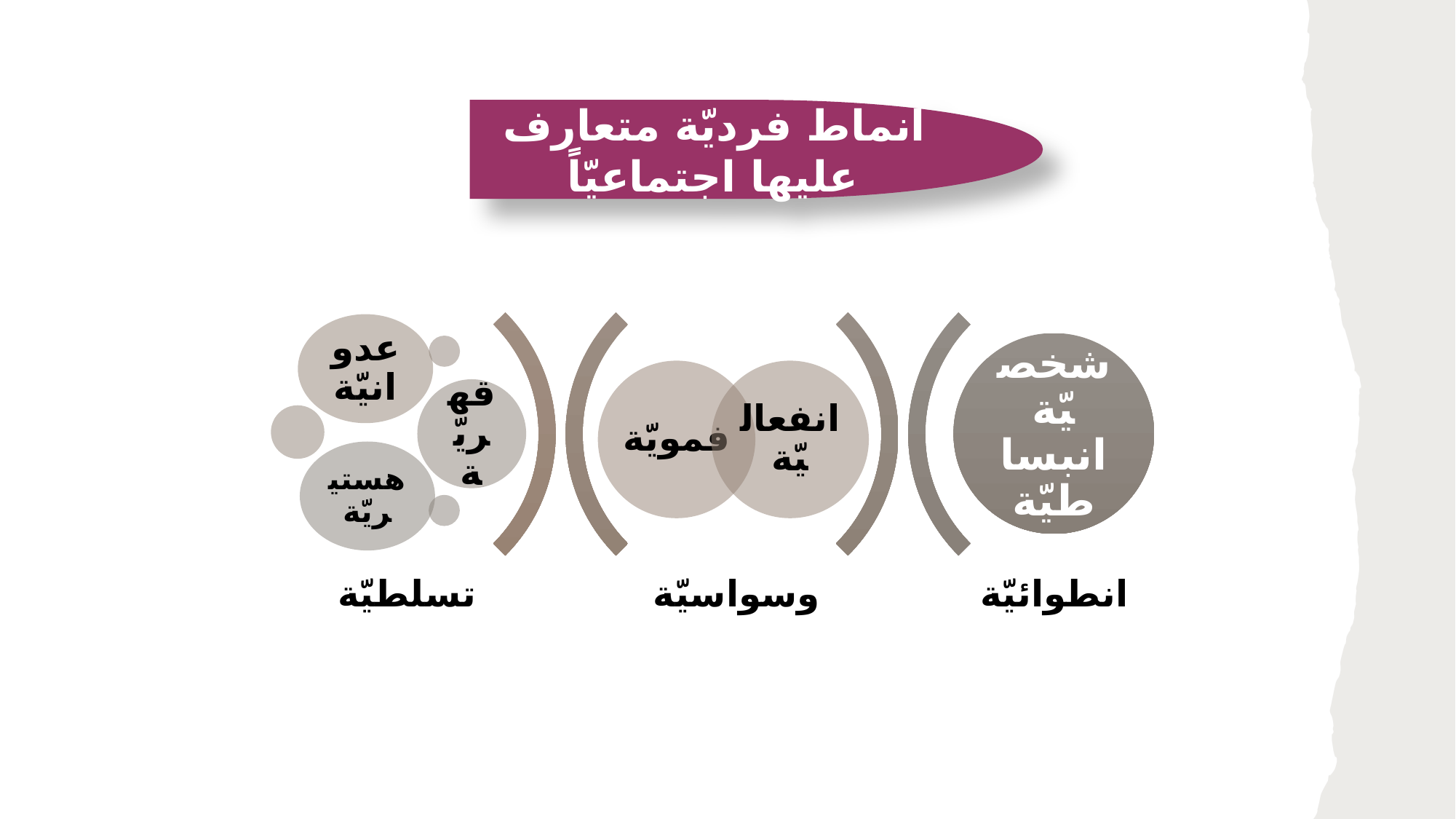

أنماط فرديّة متعارف عليها اجتماعيّاً
وسواسيّة
انطوائيّة
فمويّة
انفعاليّة
عدوانيّة
قهريّة
هستيريّة
شخصيّة انبساطيّة
تسلطيّة